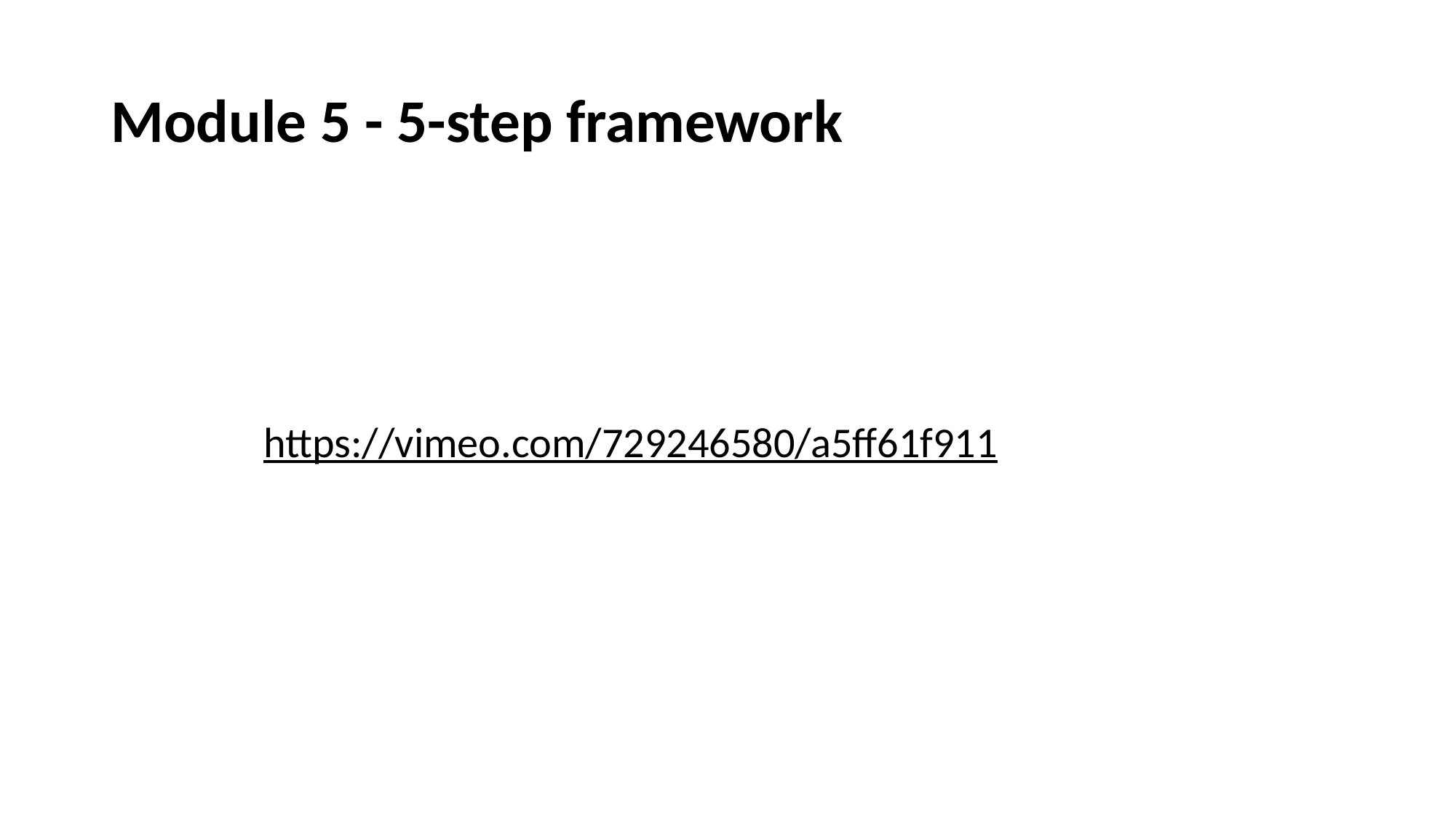

# Module 5 - 5-step framework
https://vimeo.com/729246580/a5ff61f911